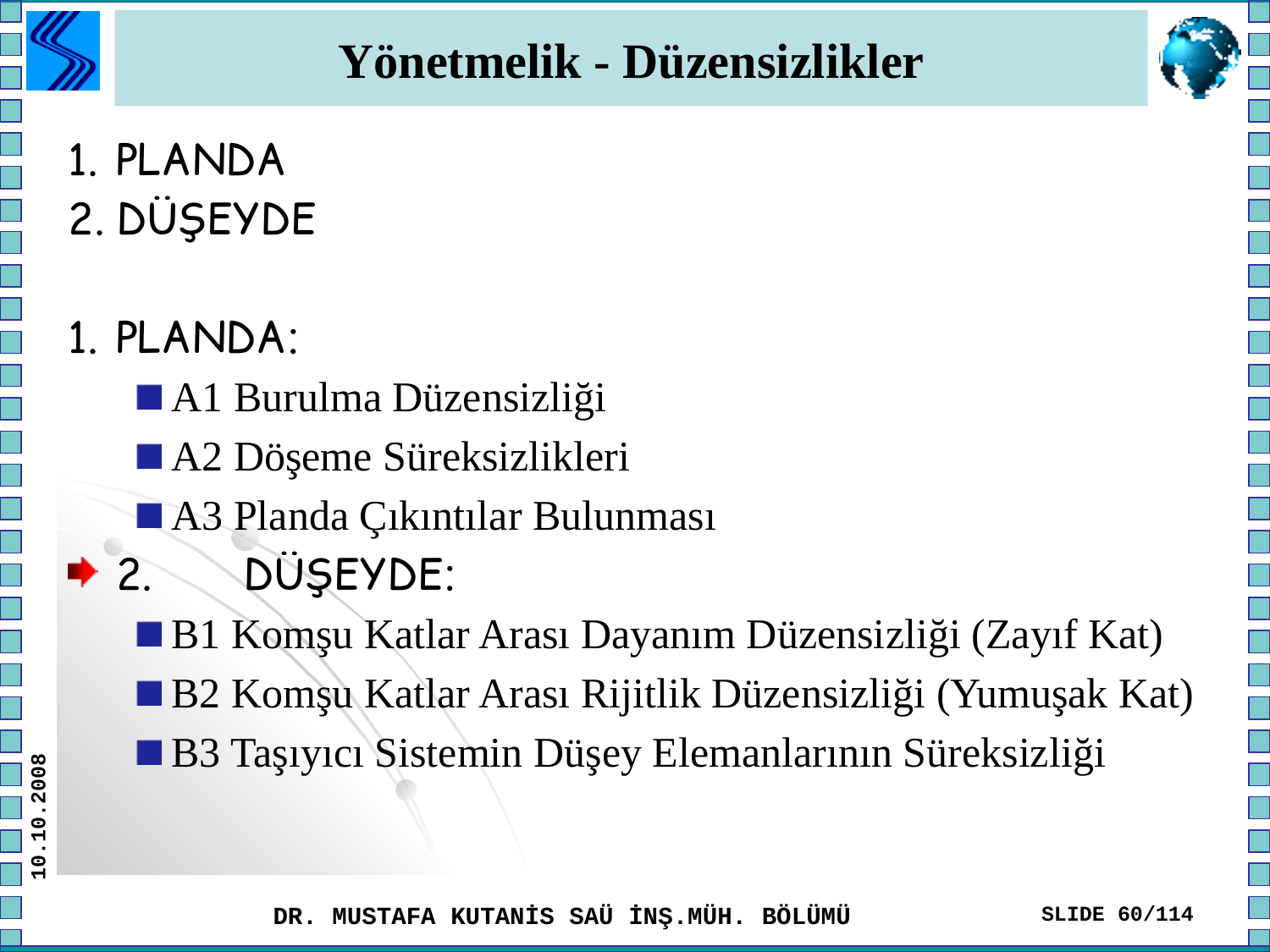

# Yönetmelik - Düzensizlikler
1.	PLANDA
2.	DÜŞEYDE

1.	PLANDA:
A1 Burulma Düzensizliği
A2 Döşeme Süreksizlikleri
A3 Planda Çıkıntılar Bulunması
2.	DÜŞEYDE:
B1 Komşu Katlar Arası Dayanım Düzensizliği (Zayıf Kat)
B2 Komşu Katlar Arası Rijitlik Düzensizliği (Yumuşak Kat)
B3 Taşıyıcı Sistemin Düşey Elemanlarının Süreksizliği
10.10.2008
DR. MUSTAFA KUTANİS SAÜ İNŞ.MÜH. BÖLÜMÜ
SLIDE 60/114